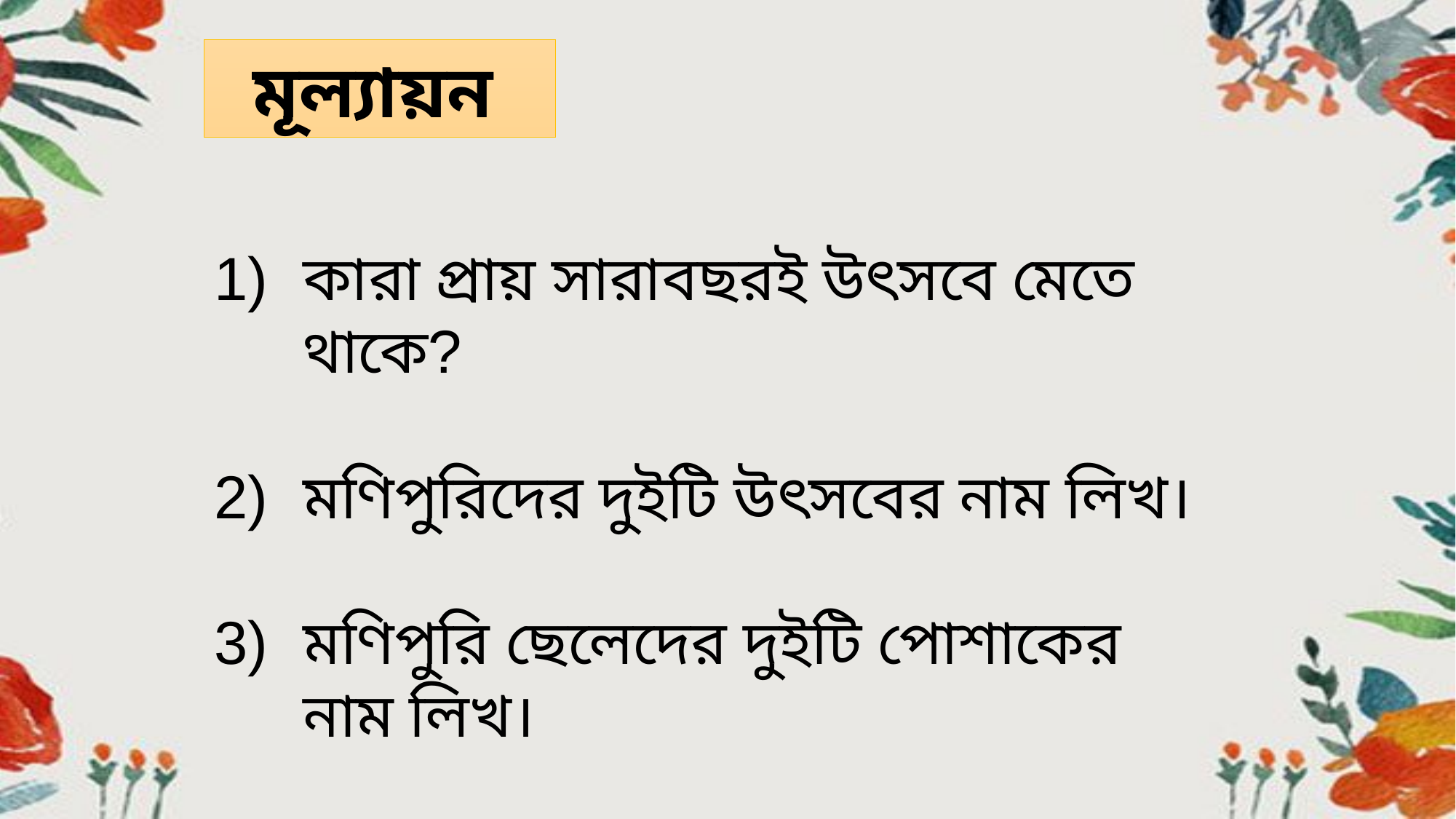

মূল্যায়ন
কারা প্রায় সারাবছরই উৎসবে মেতে থাকে?

মণিপুরিদের দুইটি উৎসবের নাম লিখ।

মণিপুরি ছেলেদের দুইটি পোশাকের নাম লিখ।